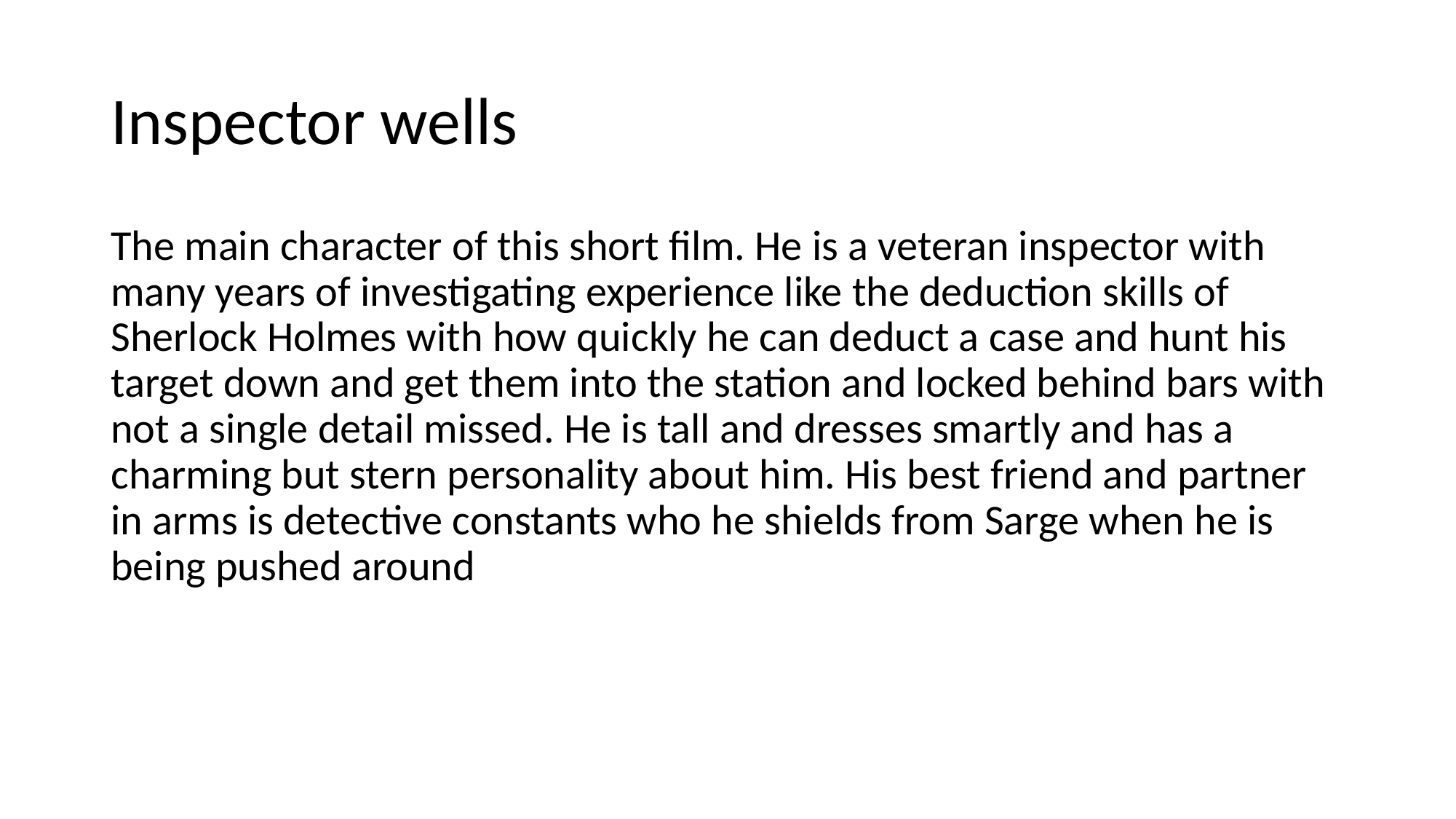

# Inspector wells
The main character of this short film. He is a veteran inspector with many years of investigating experience like the deduction skills of Sherlock Holmes with how quickly he can deduct a case and hunt his target down and get them into the station and locked behind bars with not a single detail missed. He is tall and dresses smartly and has a charming but stern personality about him. His best friend and partner in arms is detective constants who he shields from Sarge when he is being pushed around